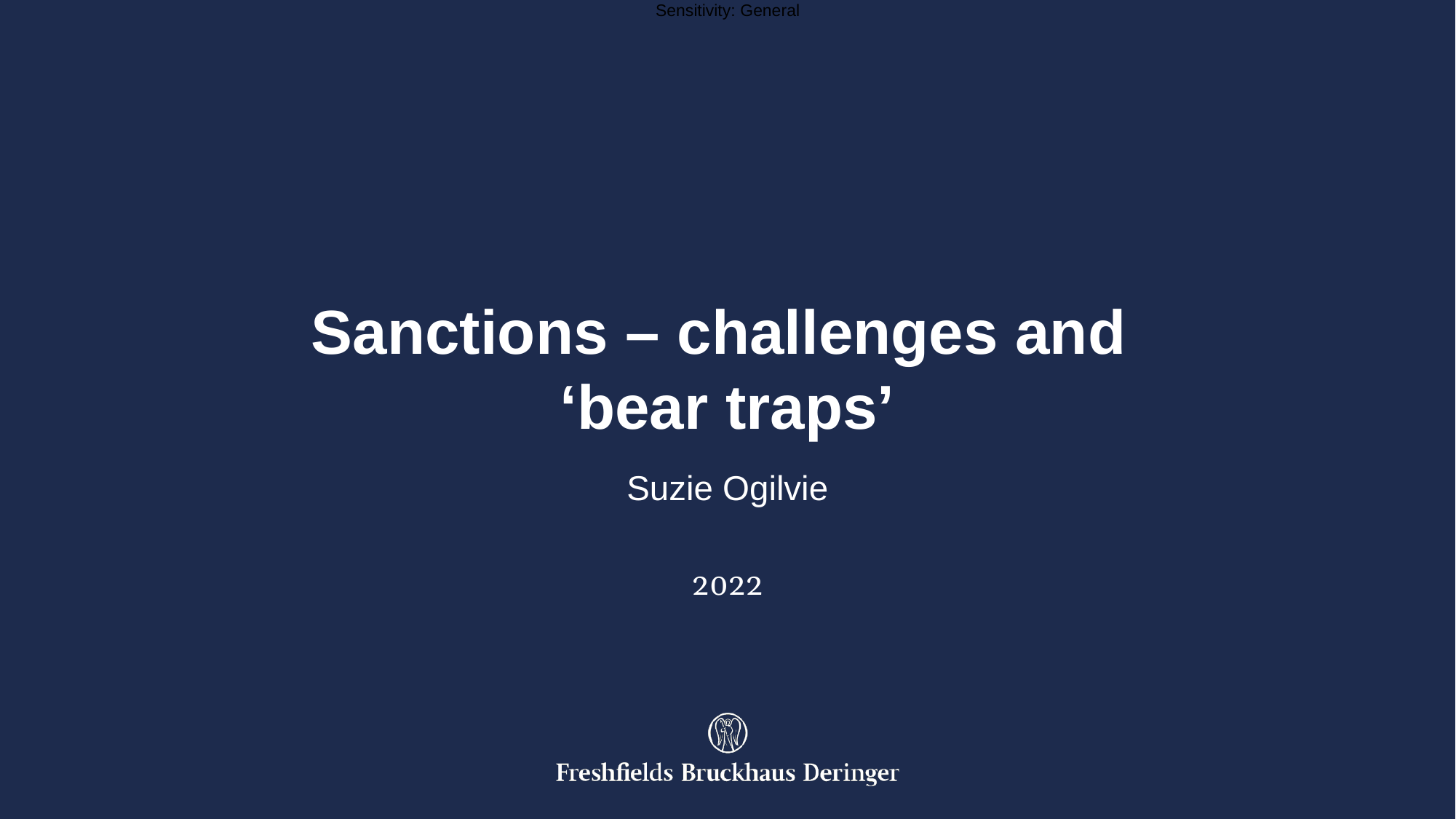

# Sanctions – challenges and ‘bear traps’
Suzie Ogilvie
2022